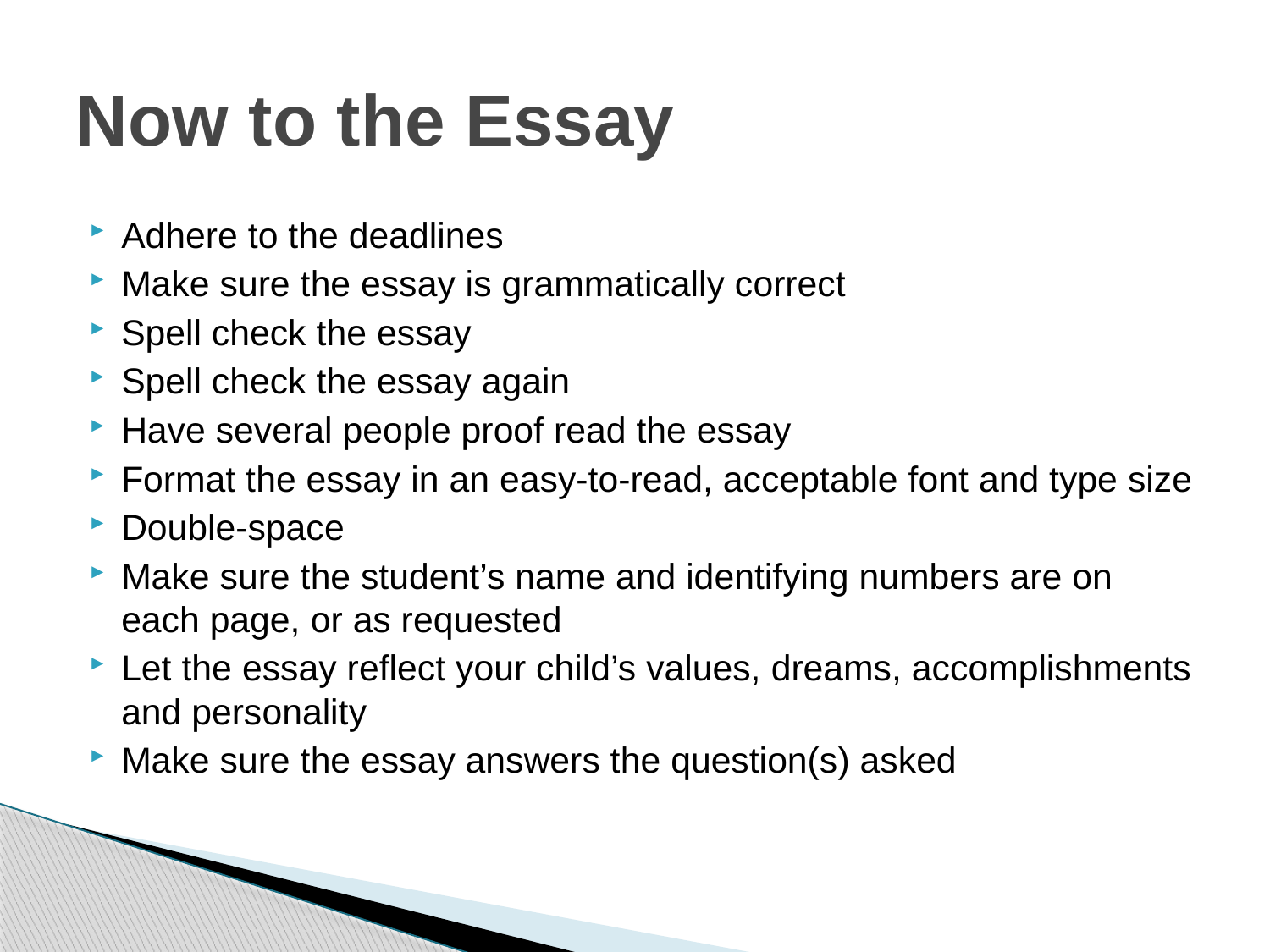

# Now to the Essay
Adhere to the deadlines
Make sure the essay is grammatically correct
Spell check the essay
Spell check the essay again
Have several people proof read the essay
Format the essay in an easy-to-read, acceptable font and type size
Double-space
Make sure the student’s name and identifying numbers are on each page, or as requested
Let the essay reflect your child’s values, dreams, accomplishments and personality
Make sure the essay answers the question(s) asked